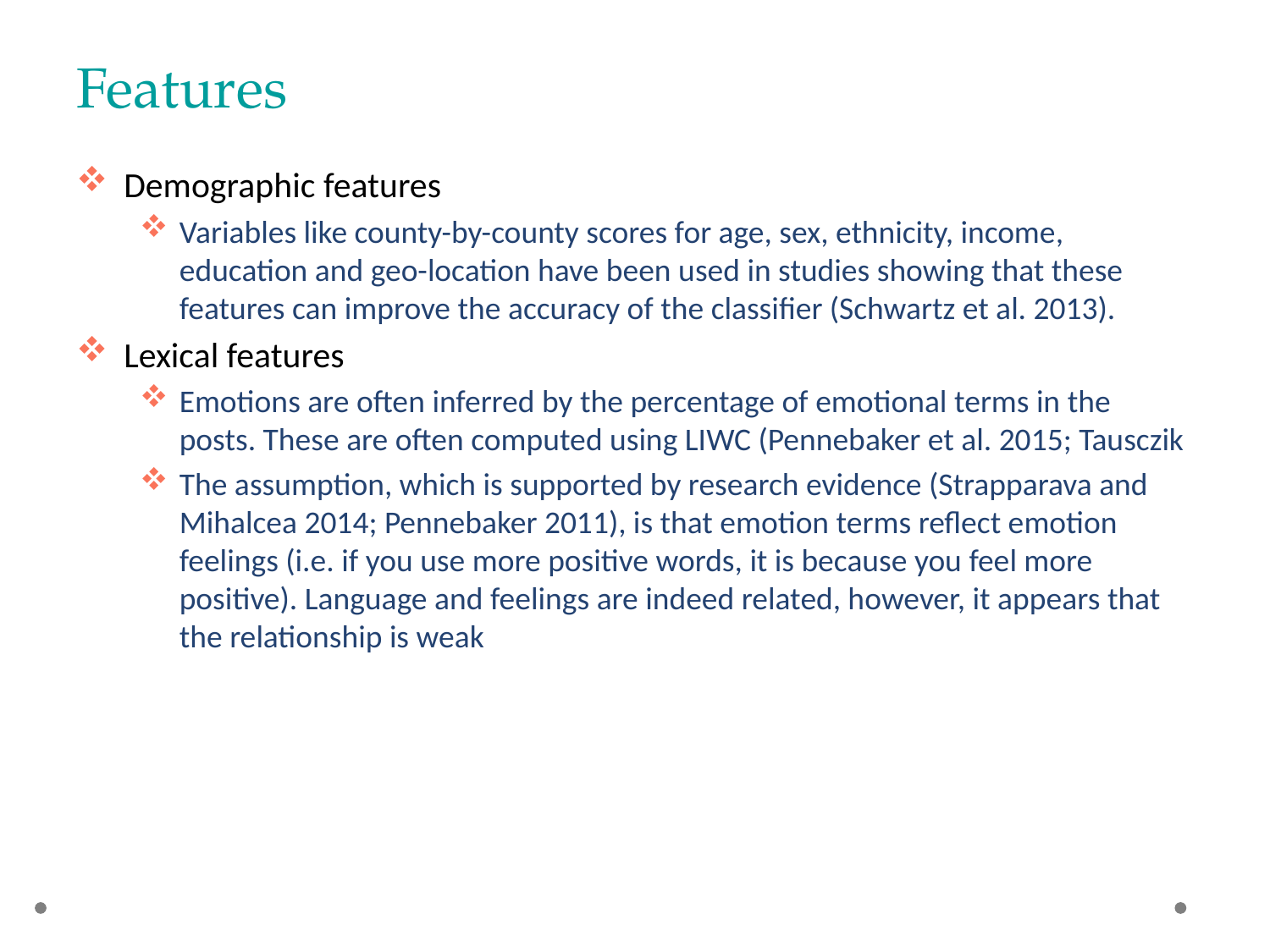

# Features
Demographic features
Variables like county-by-county scores for age, sex, ethnicity, income, education and geo-location have been used in studies showing that these features can improve the accuracy of the classifier (Schwartz et al. 2013).
Lexical features
Emotions are often inferred by the percentage of emotional terms in the posts. These are often computed using LIWC (Pennebaker et al. 2015; Tausczik
The assumption, which is supported by research evidence (Strapparava and Mihalcea 2014; Pennebaker 2011), is that emotion terms reflect emotion feelings (i.e. if you use more positive words, it is because you feel more positive). Language and feelings are indeed related, however, it appears that the relationship is weak